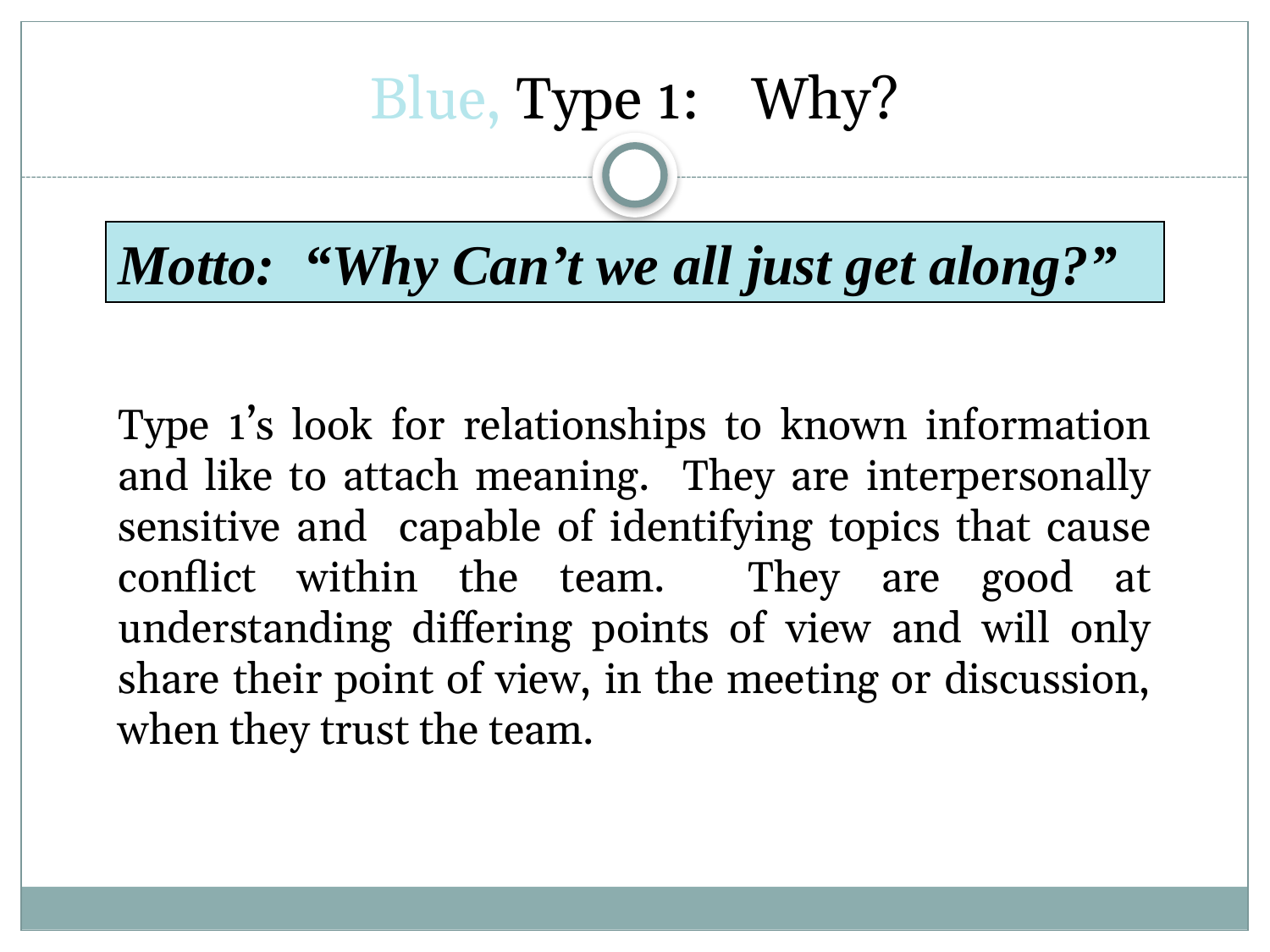

# Blue, Type 1:	Why?
Motto:  “Why Can’t we all just get along?”
Type 1’s look for relationships to known information and like to attach meaning.  They are interpersonally sensitive and  capable of identifying topics that cause conflict within the team.  They are good at understanding differing points of view and will only share their point of view, in the meeting or discussion, when they trust the team.